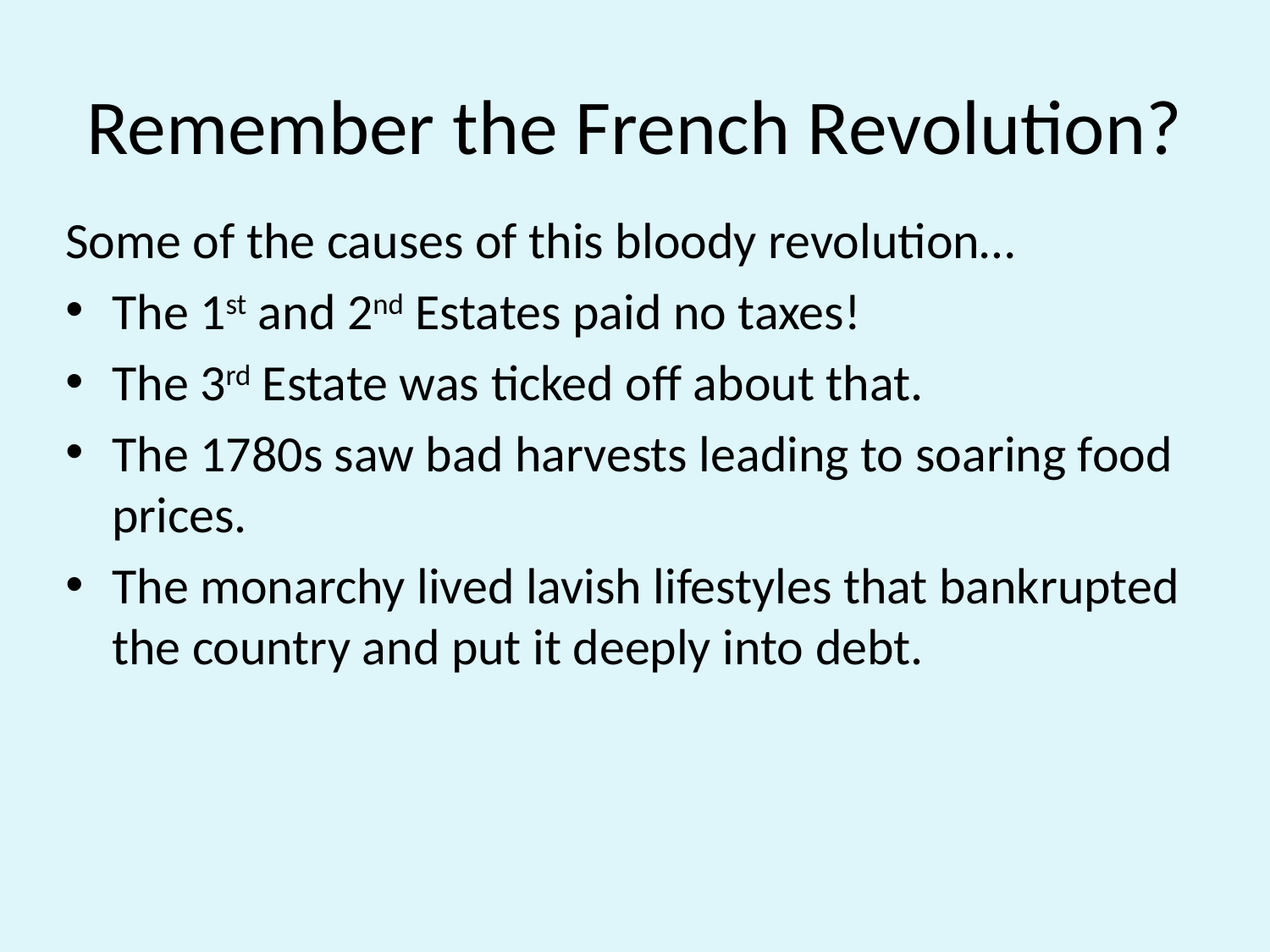

# Remember the French Revolution?
Some of the causes of this bloody revolution…
The 1st and 2nd Estates paid no taxes!
The 3rd Estate was ticked off about that.
The 1780s saw bad harvests leading to soaring food prices.
The monarchy lived lavish lifestyles that bankrupted the country and put it deeply into debt.